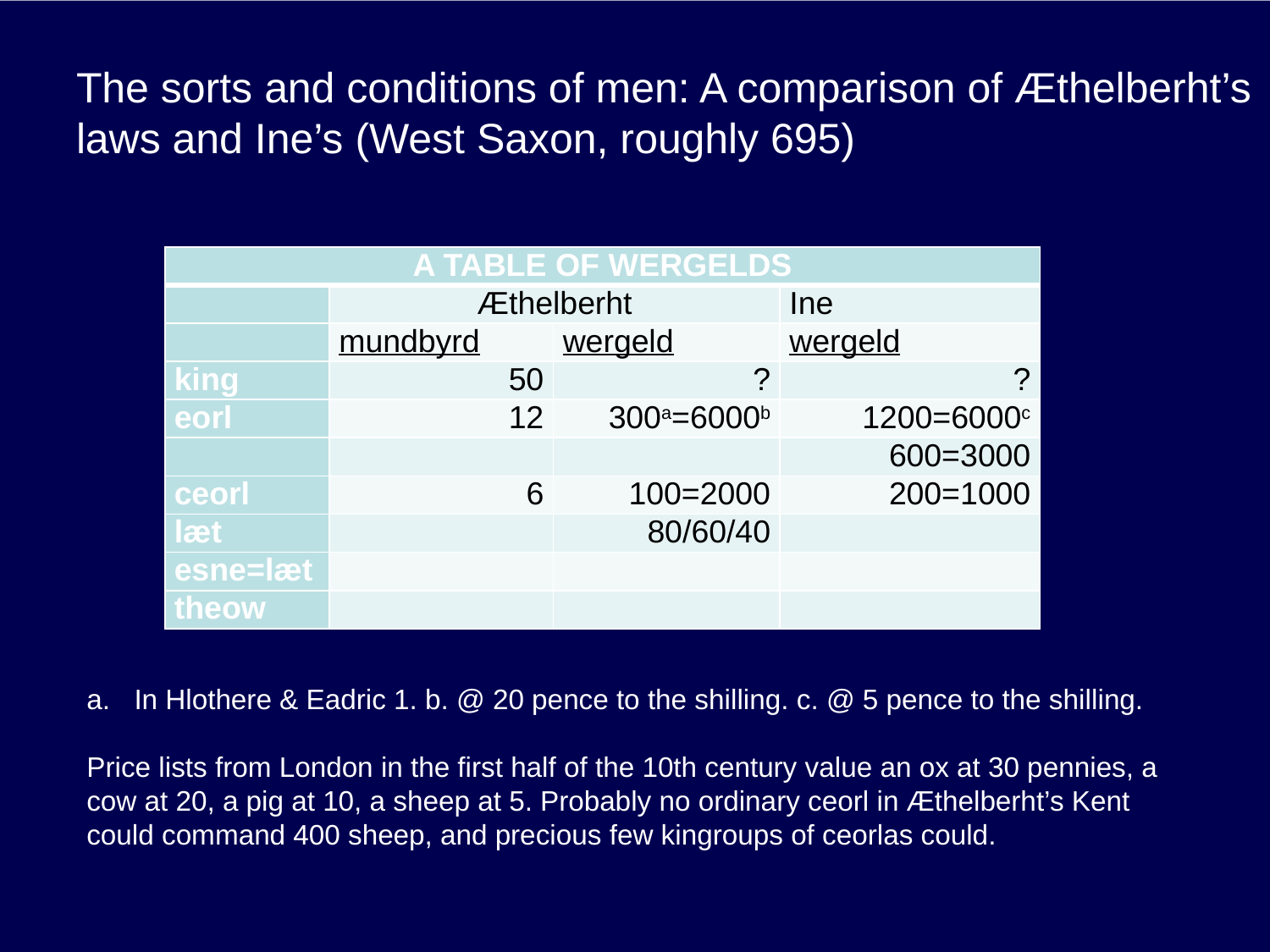

# The sorts and conditions of men: A comparison of Æthelberht’s laws and Ine’s (West Saxon, roughly 695)
| A TABLE OF WERGELDS |  |  |  |
| --- | --- | --- | --- |
|  | Æthelberht |  | Ine |
|  | mundbyrd | wergeld | wergeld |
| king | 50 | ? | ? |
| eorl | 12 | 300a=6000b | 1200=6000c |
|  |  |  | 600=3000 |
| ceorl | 6 | 100=2000 | 200=1000 |
| læt |  | 80/60/40 |  |
| esne=læt |  |  |  |
| theow |  |  |  |
In Hlothere & Eadric 1. b. @ 20 pence to the shilling. c. @ 5 pence to the shilling.

Price lists from London in the first half of the 10th century value an ox at 30 pennies, a cow at 20, a pig at 10, a sheep at 5. Probably no ordinary ceorl in Æthelberht’s Kent could command 400 sheep, and precious few kingroups of ceorlas could.